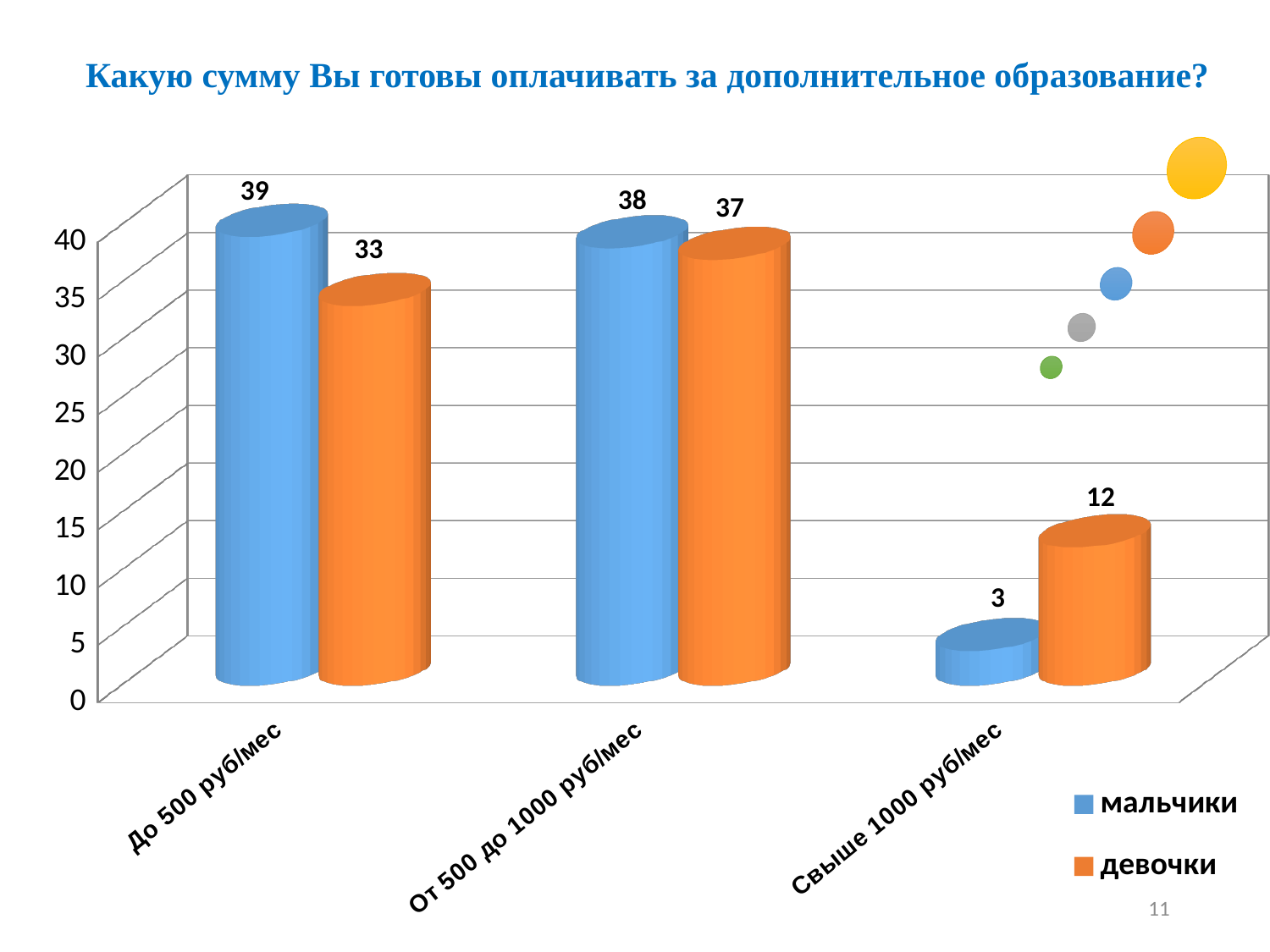

# Какую сумму Вы готовы оплачивать за дополнительное образование?

[unsupported chart]

11